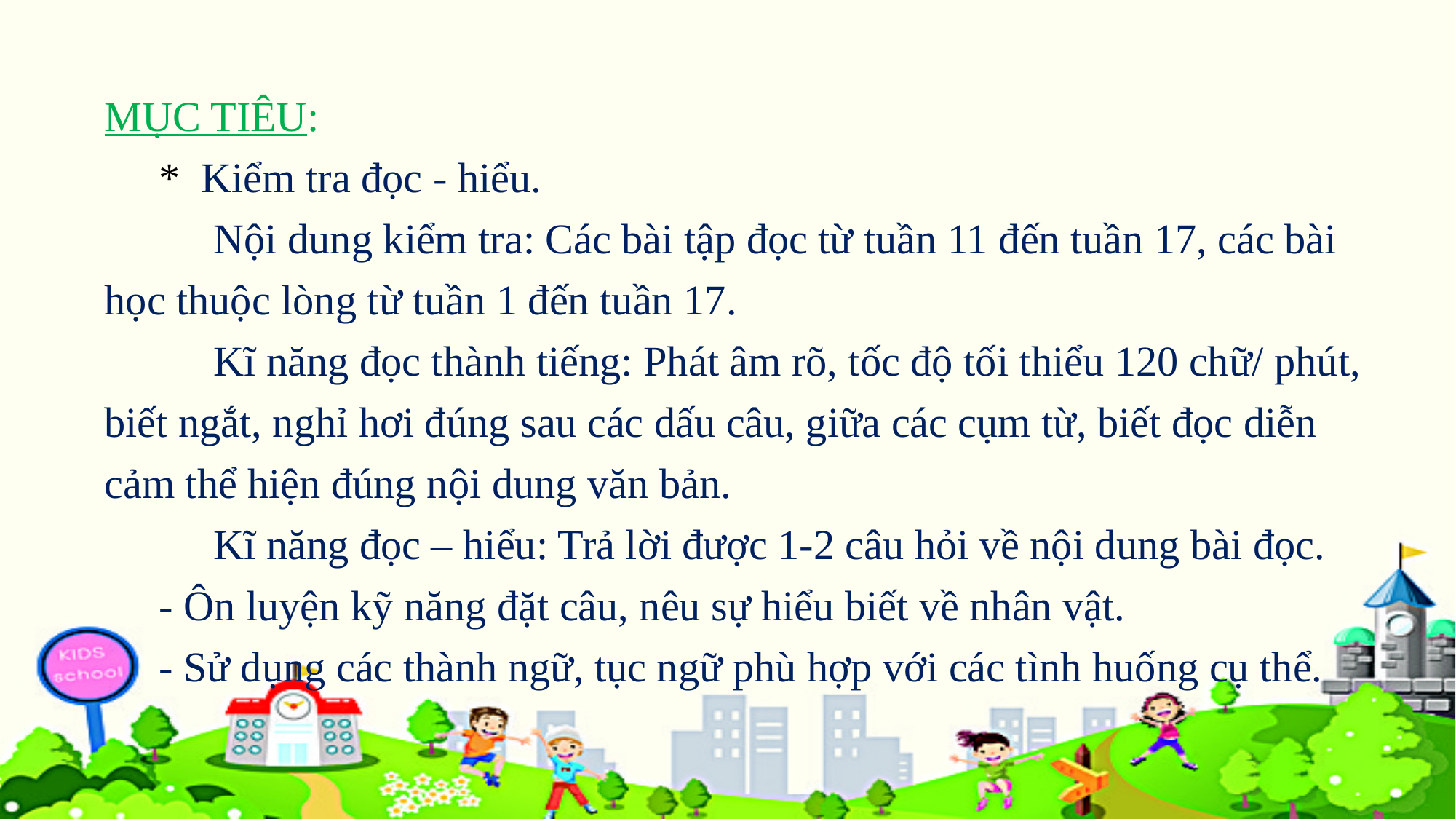

MỤC TIÊU:
*  Kiểm tra đọc - hiểu.
	Nội dung kiểm tra: Các bài tập đọc từ tuần 11 đến tuần 17, các bài học thuộc lòng từ tuần 1 đến tuần 17.
	Kĩ năng đọc thành tiếng: Phát âm rõ, tốc độ tối thiểu 120 chữ/ phút, biết ngắt, nghỉ hơi đúng sau các dấu câu, giữa các cụm từ, biết đọc diễn cảm thể hiện đúng nội dung văn bản.
	Kĩ năng đọc – hiểu: Trả lời được 1-2 câu hỏi về nội dung bài đọc.
- Ôn luyện kỹ năng đặt câu, nêu sự hiểu biết về nhân vật.
- Sử dụng các thành ngữ, tục ngữ phù hợp với các tình huống cụ thể.